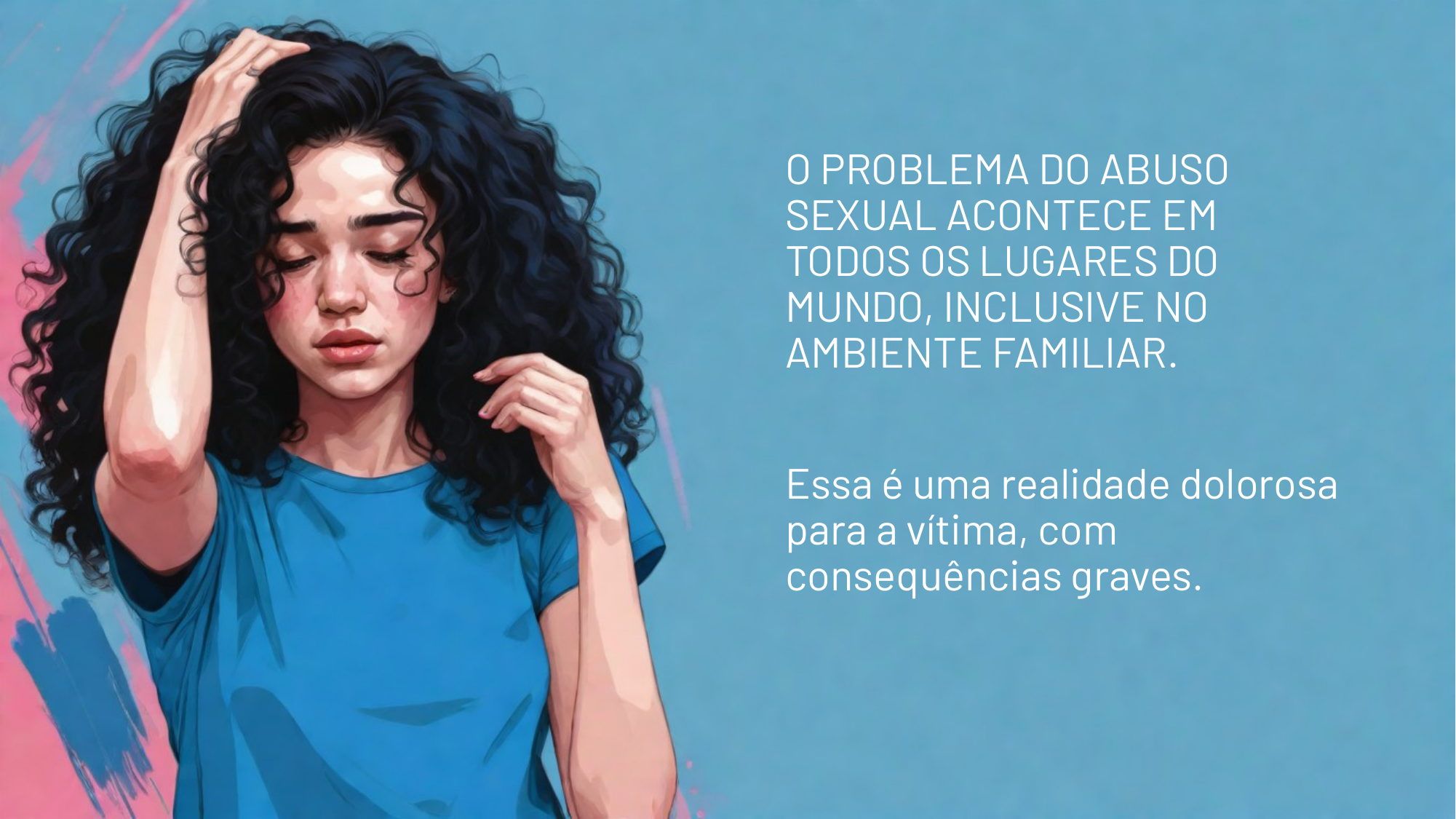

O problema do abuso sexual acontece em todos os lugares do mundo, inclusive no ambiente familiar.

Essa é uma realidade dolorosa para a vítima, com consequências graves.